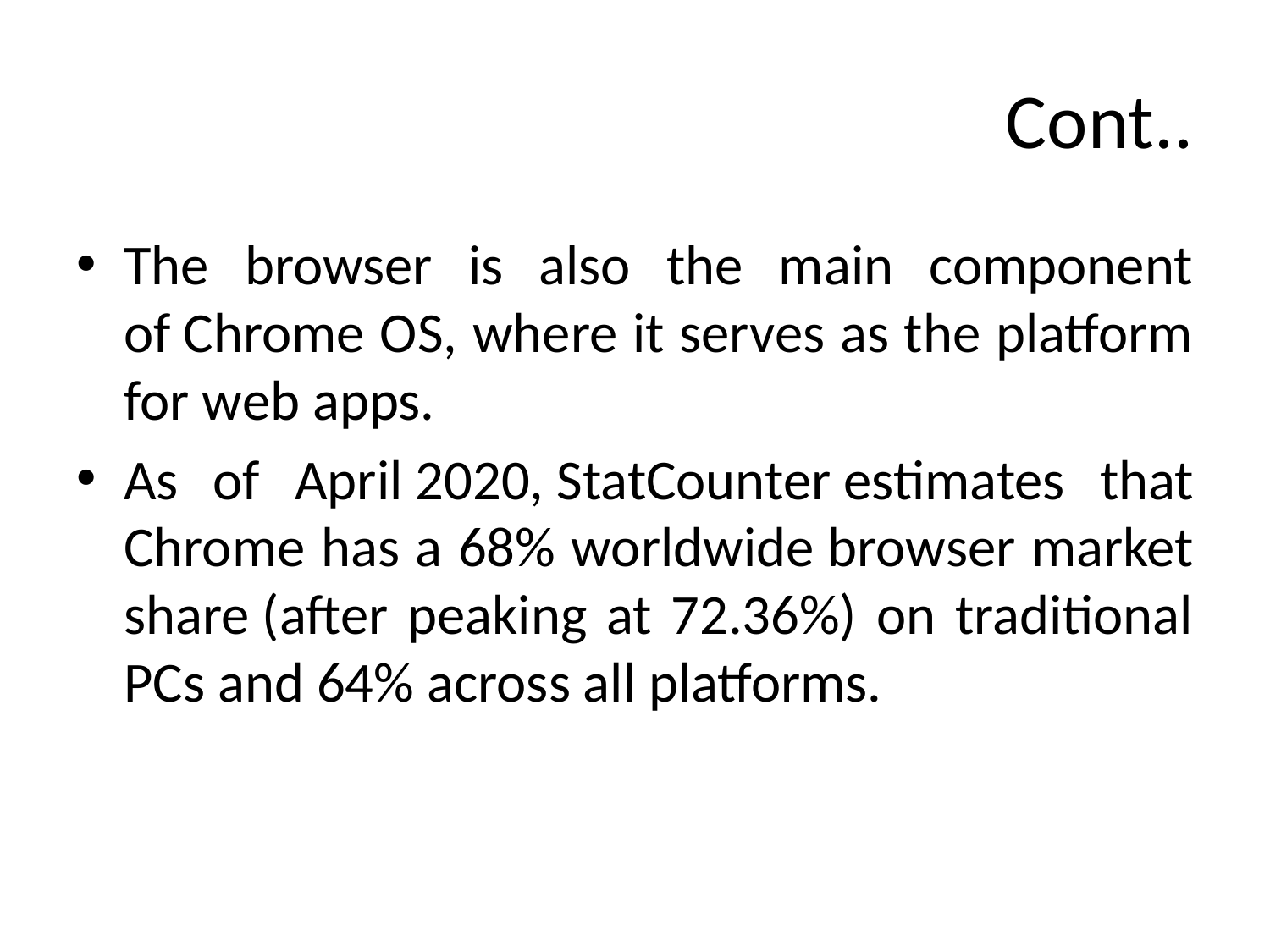

# Cont..
The browser is also the main component of Chrome OS, where it serves as the platform for web apps.
As of April 2020, StatCounter estimates that Chrome has a 68% worldwide browser market share (after peaking at 72.36%) on traditional PCs and 64% across all platforms.